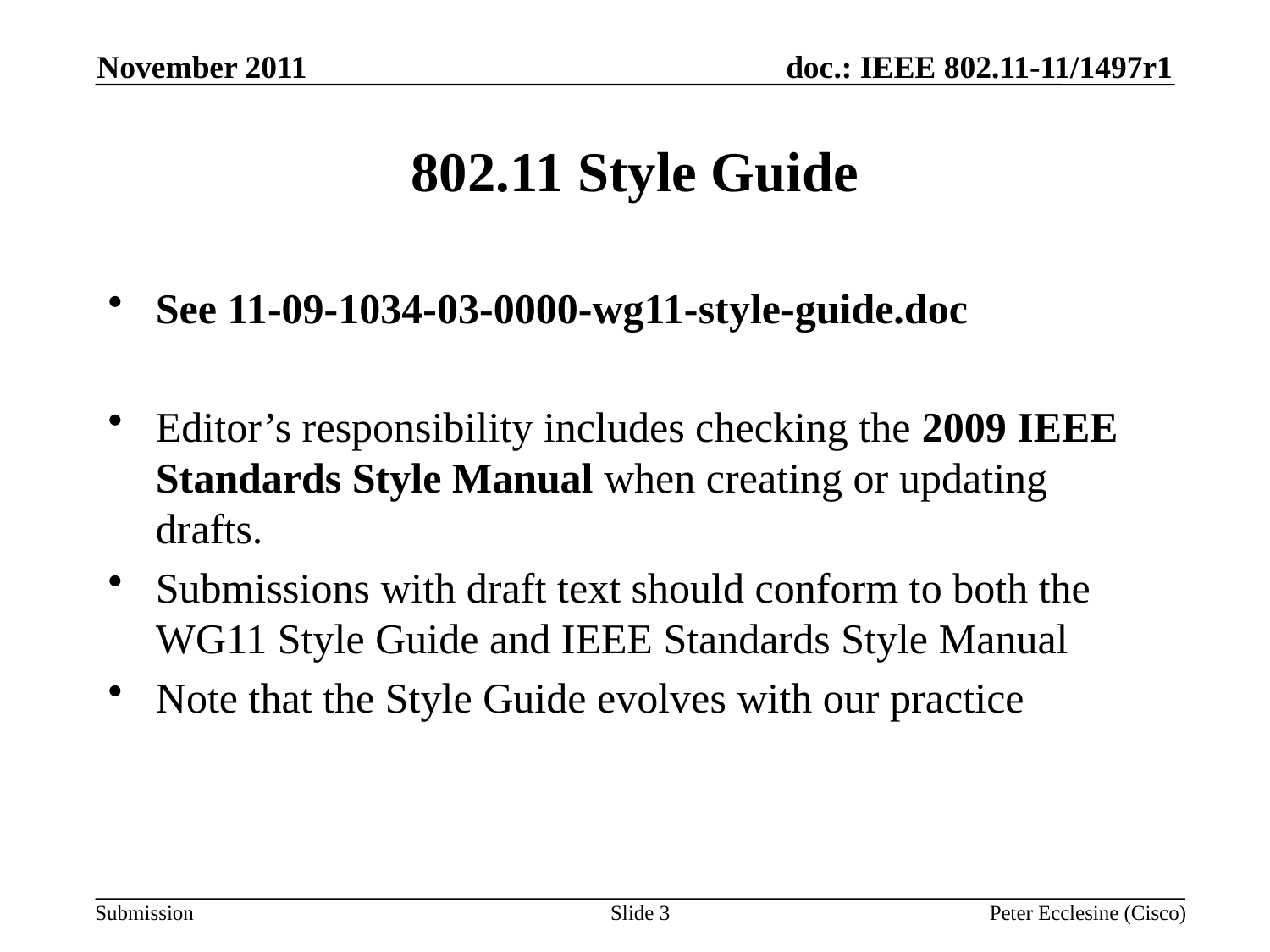

November 2011
# 802.11 Style Guide
See 11-09-1034-03-0000-wg11-style-guide.doc

Editor’s responsibility includes checking the 2009 IEEE Standards Style Manual when creating or updating drafts.
Submissions with draft text should conform to both the WG11 Style Guide and IEEE Standards Style Manual
Note that the Style Guide evolves with our practice

Slide 3
Peter Ecclesine (Cisco)